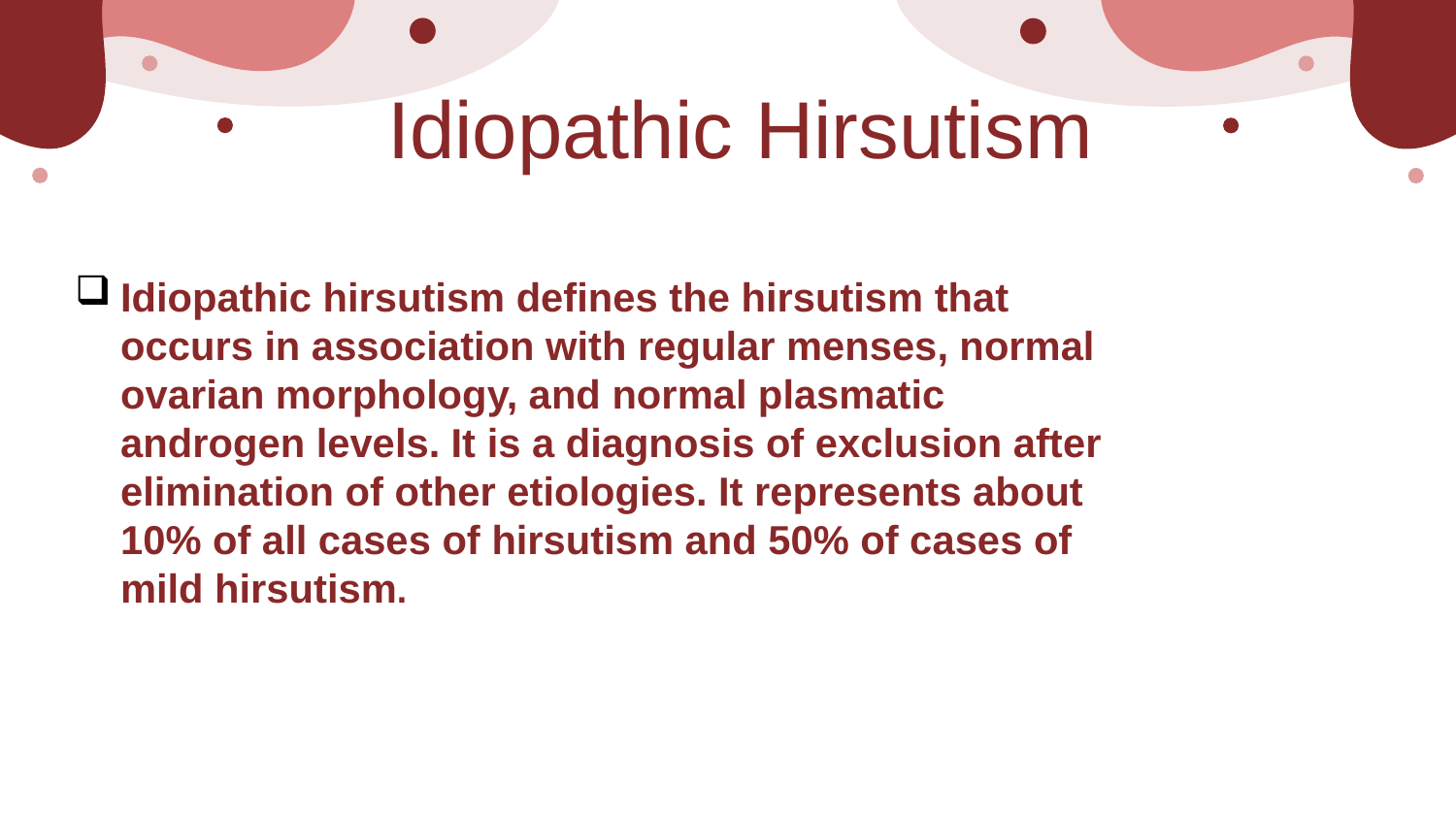

Idiopathic Hirsutism
Idiopathic hirsutism defines the hirsutism that occurs in association with regular menses, normal ovarian morphology, and normal plasmatic androgen levels. It is a diagnosis of exclusion after elimination of other etiologies. It represents about 10% of all cases of hirsutism and 50% of cases of mild hirsutism.